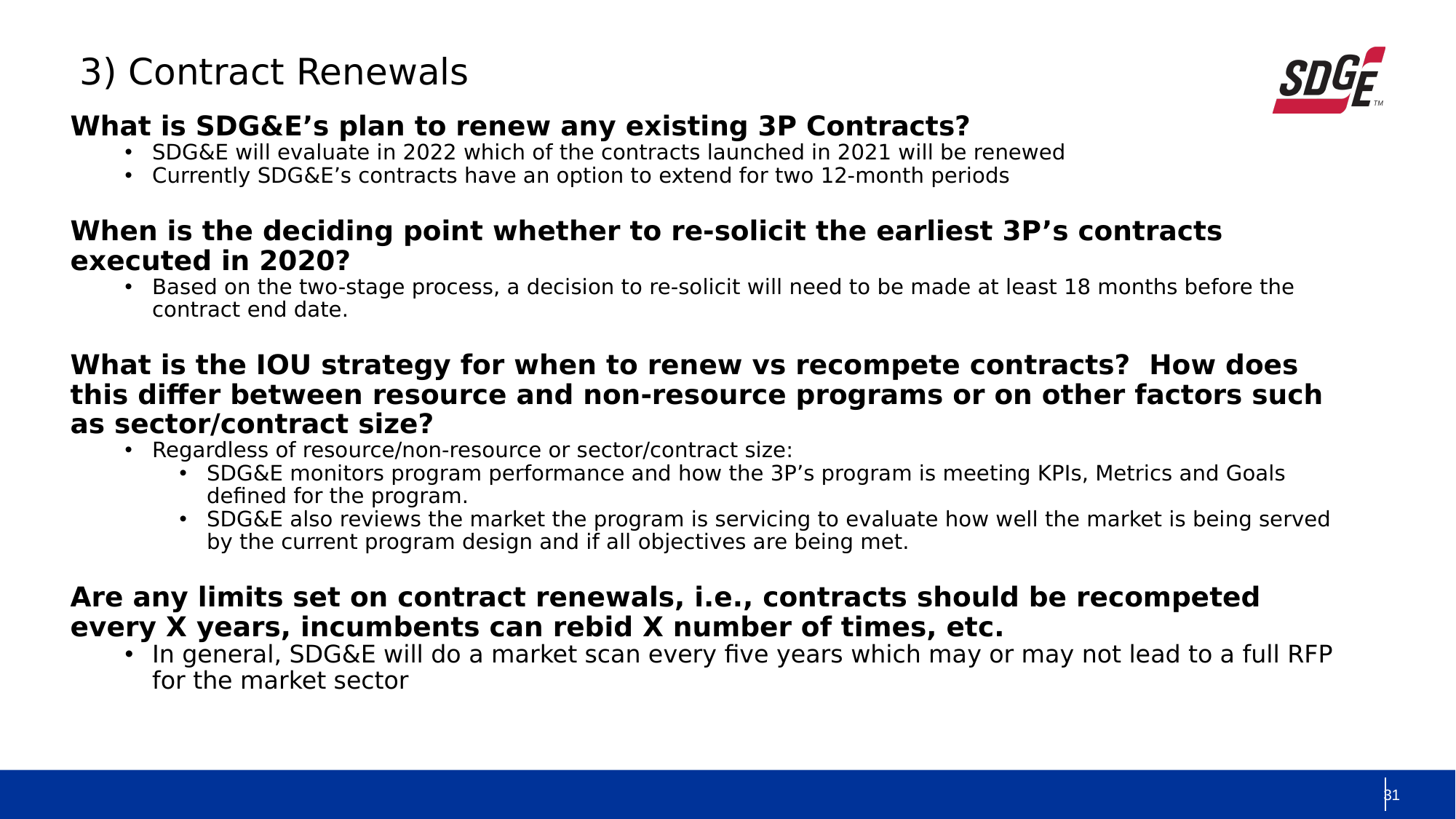

3) Contract Renewals
What is SDG&E’s plan to renew any existing 3P Contracts?
SDG&E will evaluate in 2022 which of the contracts launched in 2021 will be renewed
Currently SDG&E’s contracts have an option to extend for two 12-month periods

When is the deciding point whether to re-solicit the earliest 3P’s contracts executed in 2020?
Based on the two-stage process, a decision to re-solicit will need to be made at least 18 months before the contract end date.

What is the IOU strategy for when to renew vs recompete contracts?  How does this differ between resource and non-resource programs or on other factors such as sector/contract size?
Regardless of resource/non-resource or sector/contract size:
SDG&E monitors program performance and how the 3P’s program is meeting KPIs, Metrics and Goals defined for the program.
SDG&E also reviews the market the program is servicing to evaluate how well the market is being served by the current program design and if all objectives are being met.

Are any limits set on contract renewals, i.e., contracts should be recompeted every X years, incumbents can rebid X number of times, etc.
In general, SDG&E will do a market scan every five years which may or may not lead to a full RFP for the market sector